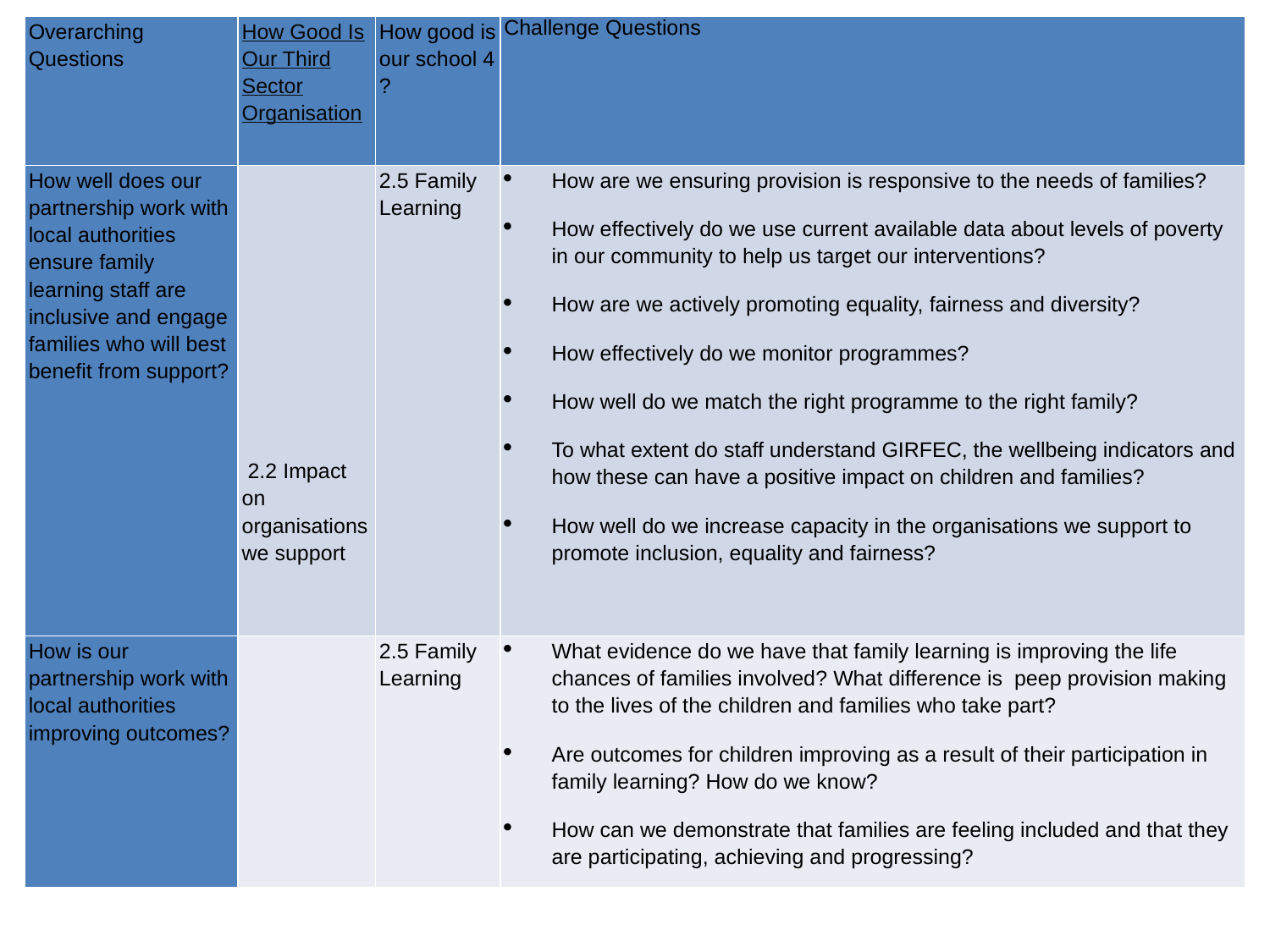

| Overarching Questions | How Good Is Our Third Sector Organisation | How good is our school 4 ? | Challenge Questions |
| --- | --- | --- | --- |
| How well does our partnership work with local authorities ensure family learning staff are inclusive and engage families who will best benefit from support? | 2.2 Impact on organisations we support | 2.5 Family Learning | How are we ensuring provision is responsive to the needs of families? How effectively do we use current available data about levels of poverty in our community to help us target our interventions? How are we actively promoting equality, fairness and diversity? How effectively do we monitor programmes? How well do we match the right programme to the right family? To what extent do staff understand GIRFEC, the wellbeing indicators and how these can have a positive impact on children and families? How well do we increase capacity in the organisations we support to promote inclusion, equality and fairness? |
| How is our partnership work with local authorities improving outcomes? |  | 2.5 Family Learning | What evidence do we have that family learning is improving the life chances of families involved? What difference is peep provision making to the lives of the children and families who take part? Are outcomes for children improving as a result of their participation in family learning? How do we know? How can we demonstrate that families are feeling included and that they are participating, achieving and progressing? |